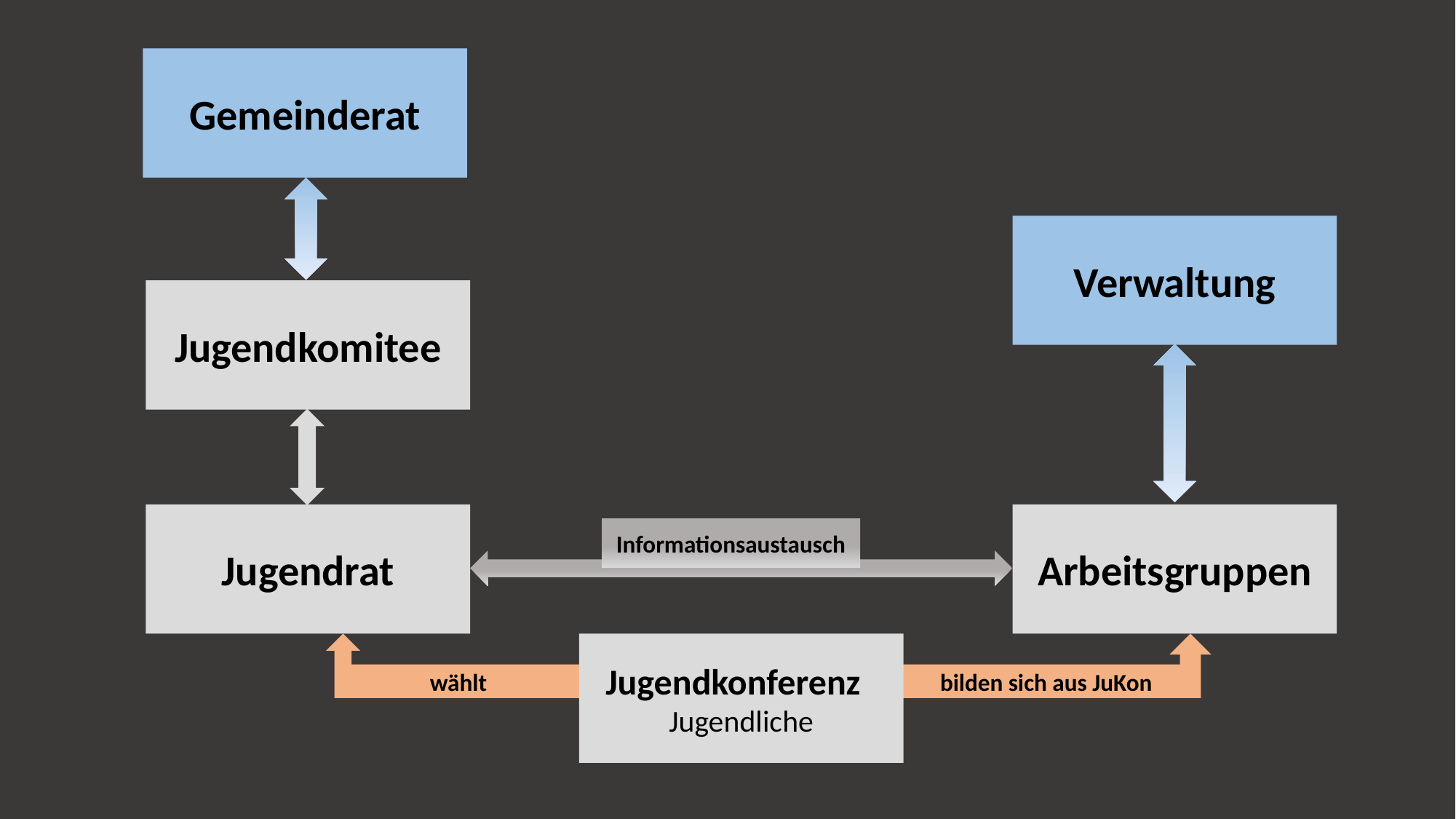

Gemeinderat

Verwaltung
Jugendkomitee

Arbeitsgruppen
Jugendrat
Informationsaustausch

wählt
Jugendkonferenz
Jugendliche

bilden sich aus JuKon